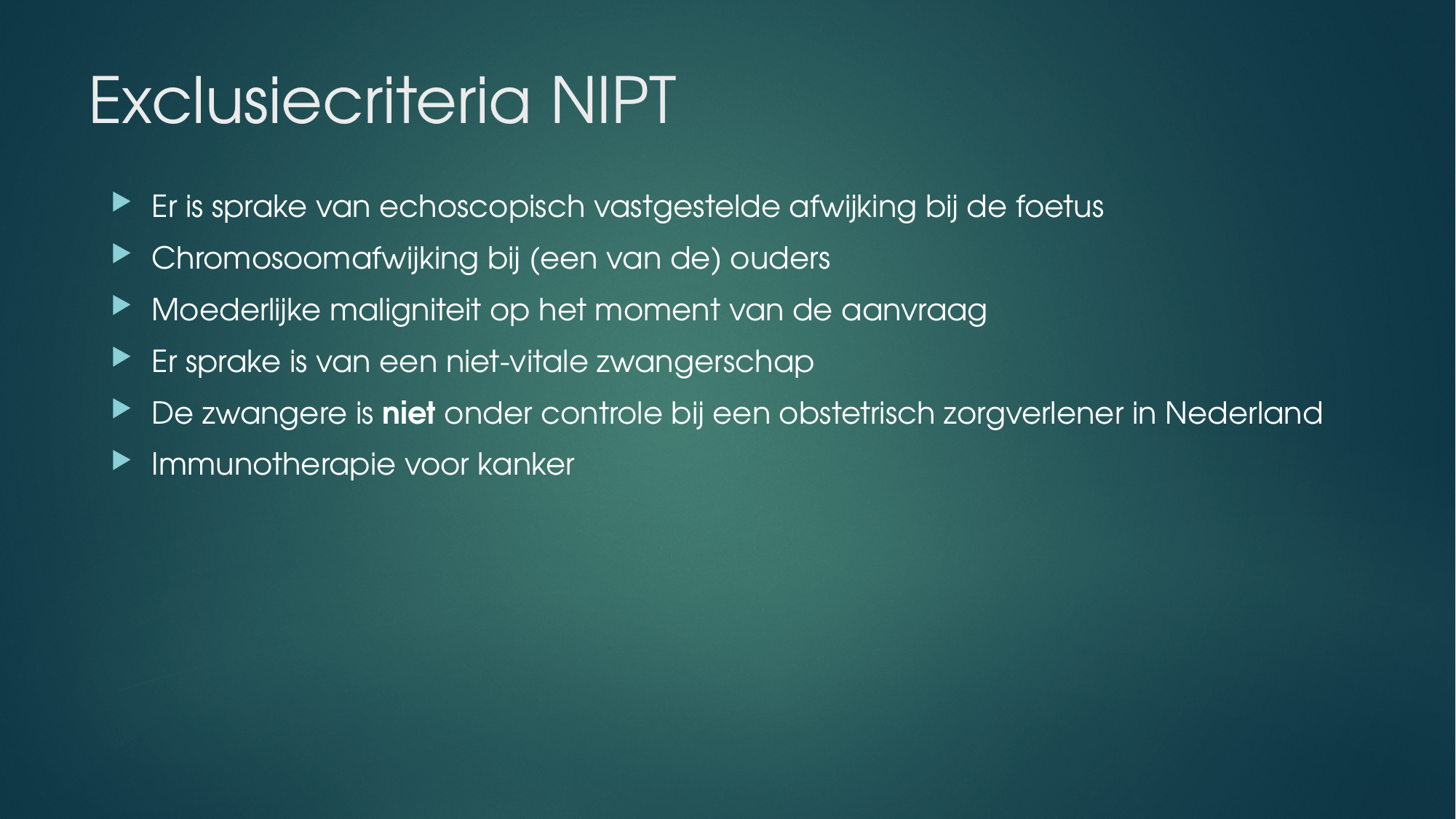

# Exclusiecriteria NIPT
Er is sprake van echoscopisch vastgestelde afwijking bij de foetus
Chromosoomafwijking bij (een van de) ouders
Moederlijke maligniteit op het moment van de aanvraag
Er sprake is van een niet-vitale zwangerschap
De zwangere is niet onder controle bij een obstetrisch zorgverlener in Nederland
Immunotherapie voor kanker